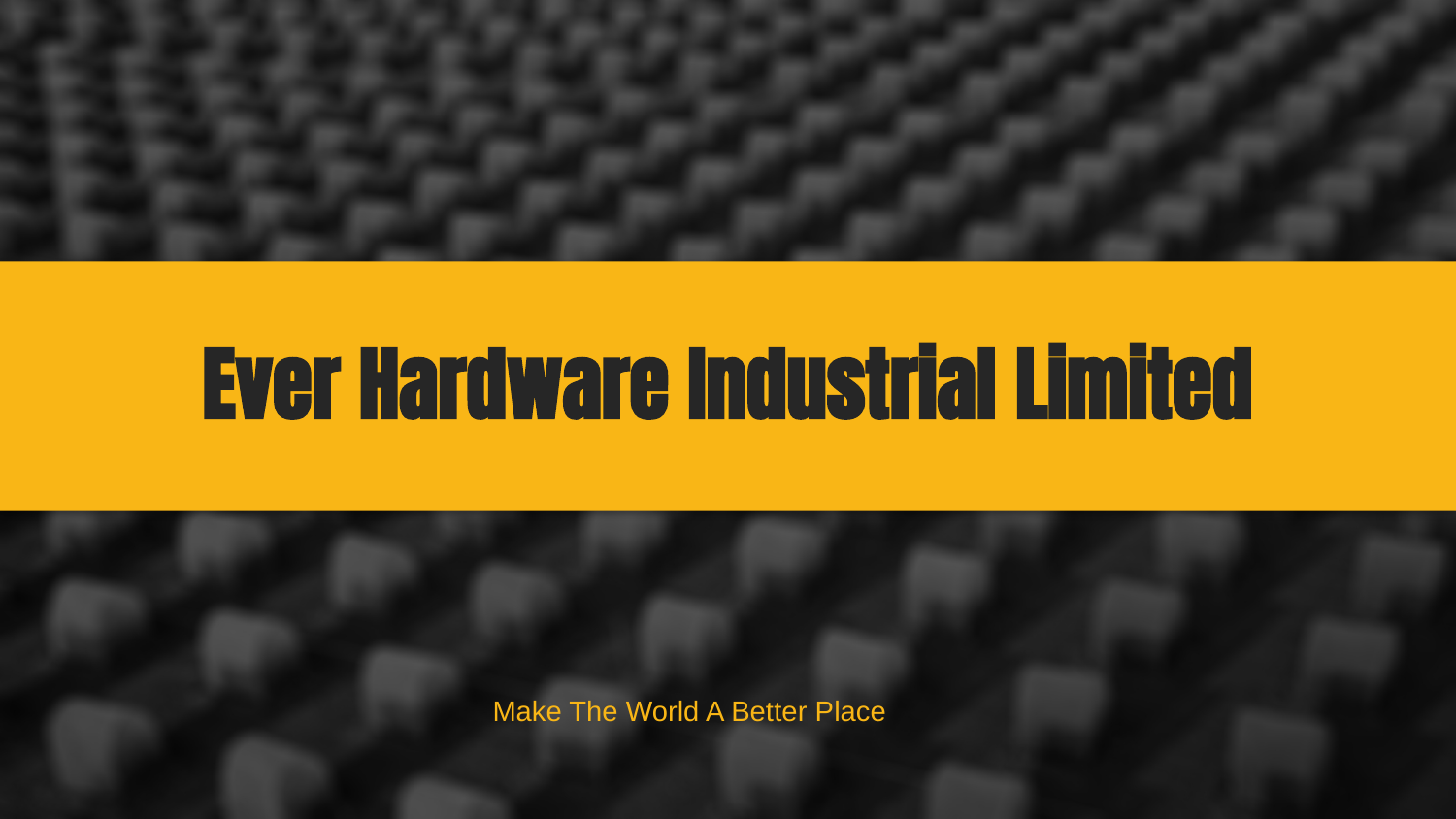

Ever Hardware Industrial Limited
Make The World A Better Place